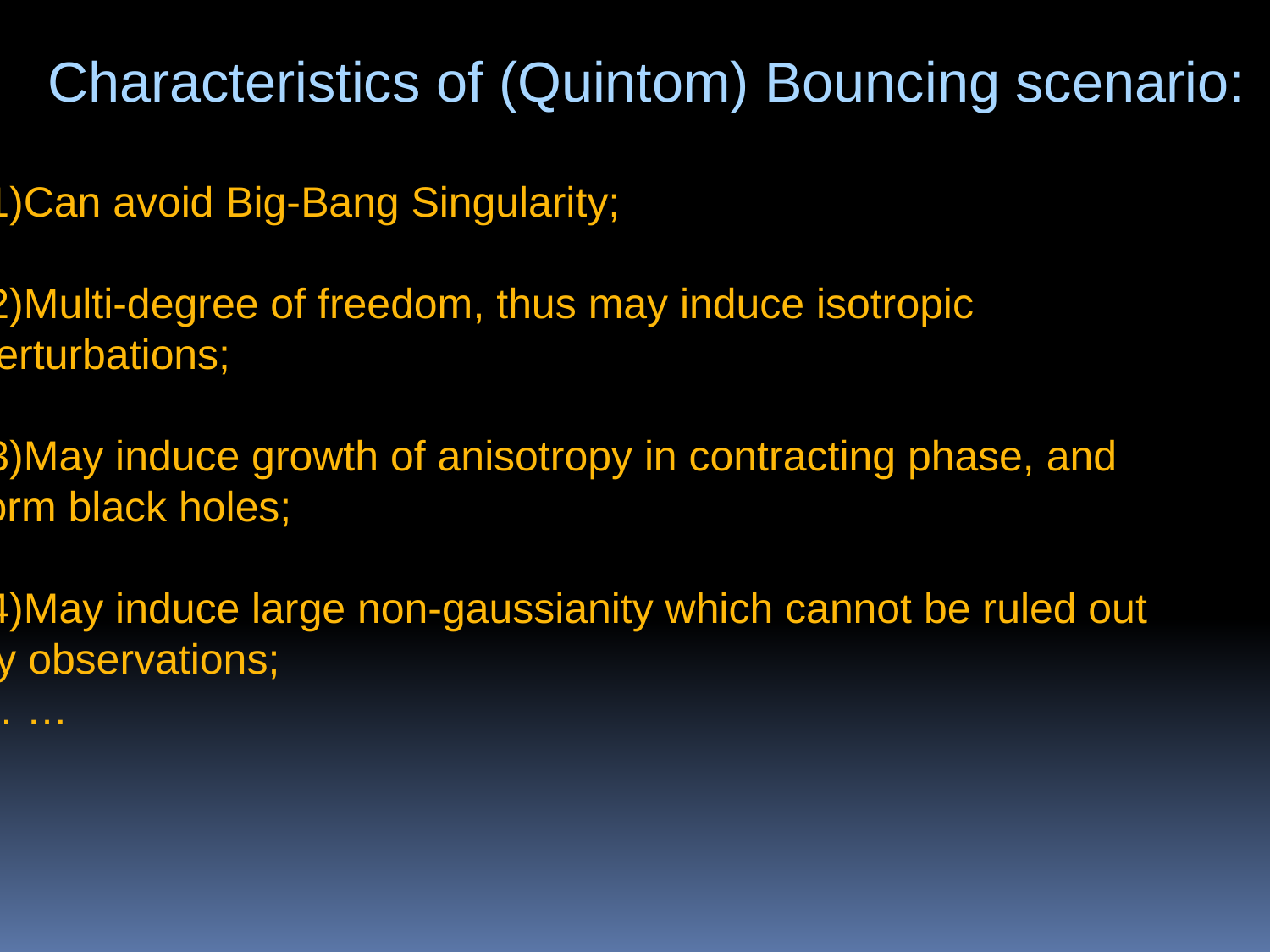

Characteristics of (Quintom) Bouncing scenario:
(1)Can avoid Big-Bang Singularity;

(2)Multi-degree of freedom, thus may induce isotropic
perturbations;

(3)May induce growth of anisotropy in contracting phase, and
form black holes;

(4)May induce large non-gaussianity which cannot be ruled out
by observations;
… …